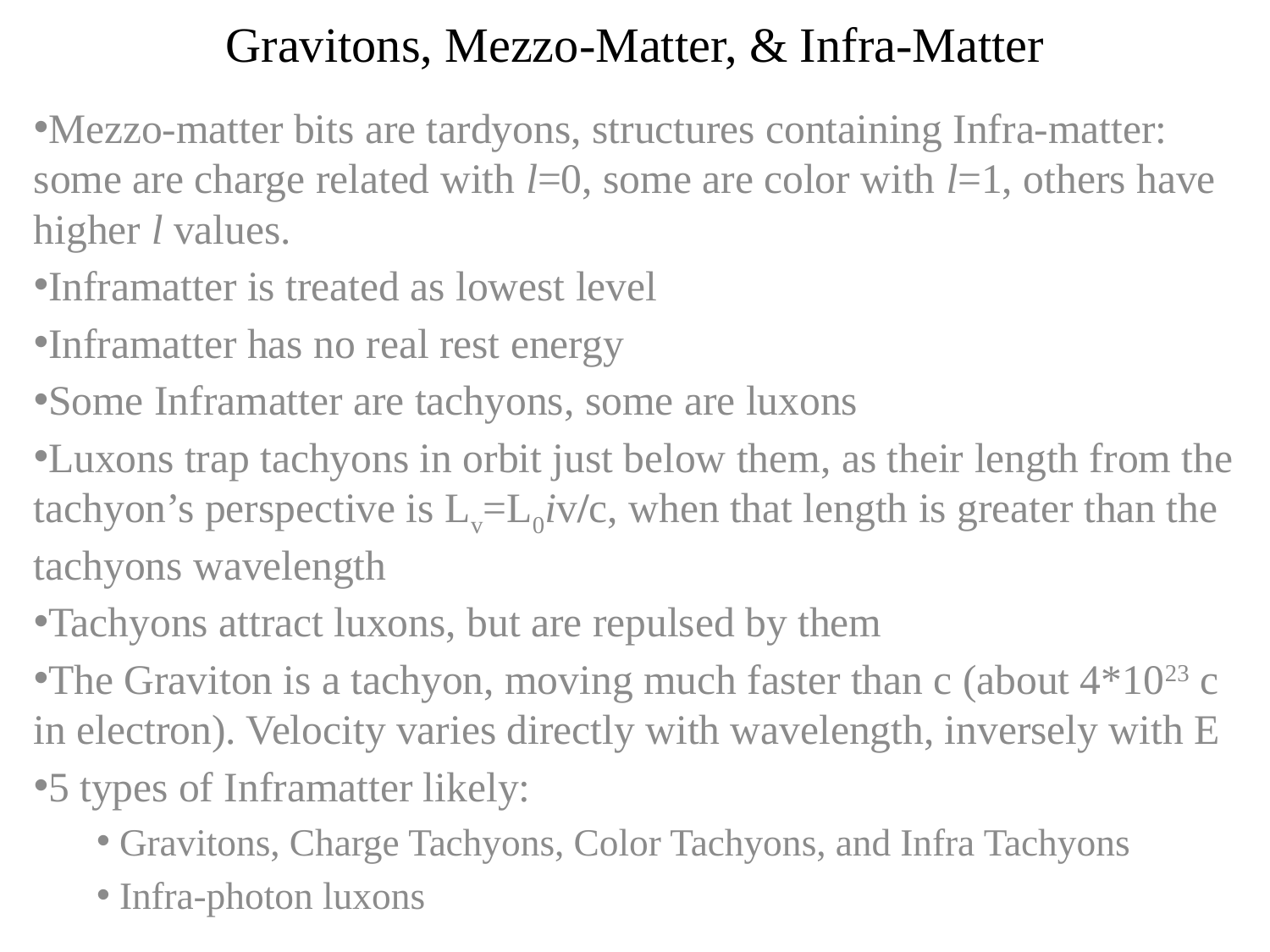

# Gravitons, Mezzo-Matter, & Infra-Matter
Mezzo-matter bits are tardyons, structures containing Infra-matter: some are charge related with l=0, some are color with l=1, others have higher l values.
Inframatter is treated as lowest level
Inframatter has no real rest energy
Some Inframatter are tachyons, some are luxons
Luxons trap tachyons in orbit just below them, as their length from the tachyon’s perspective is Lv=L0iv/c, when that length is greater than the tachyons wavelength
Tachyons attract luxons, but are repulsed by them
The Graviton is a tachyon, moving much faster than c (about 4*1023 c in electron). Velocity varies directly with wavelength, inversely with E
5 types of Inframatter likely:
 Gravitons, Charge Tachyons, Color Tachyons, and Infra Tachyons
 Infra-photon luxons